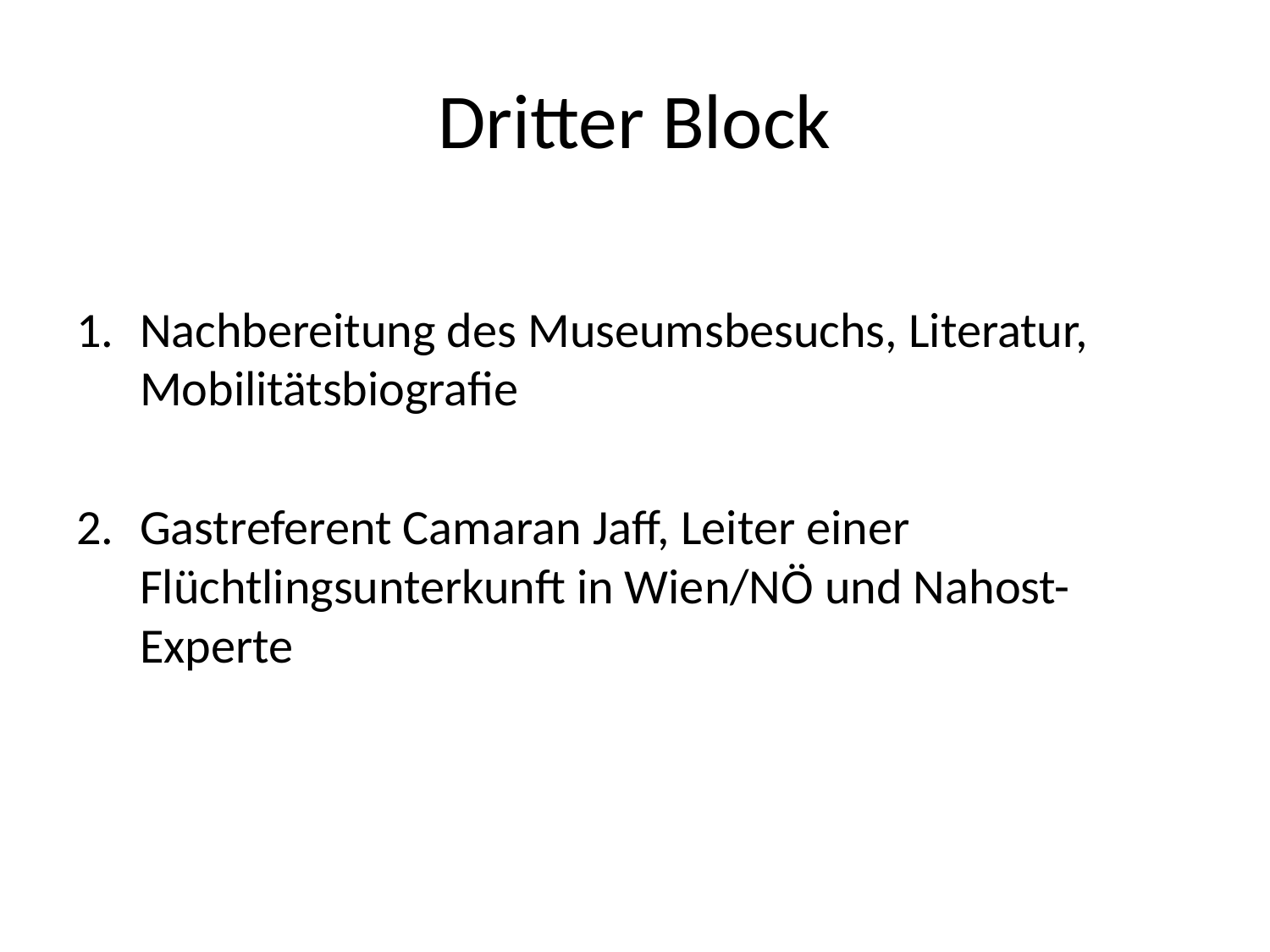

# Dritter Block

Nachbereitung des Museumsbesuchs, Literatur, Mobilitätsbiografie

Gastreferent Camaran Jaff, Leiter einer Flüchtlingsunterkunft in Wien/NÖ und Nahost-Experte